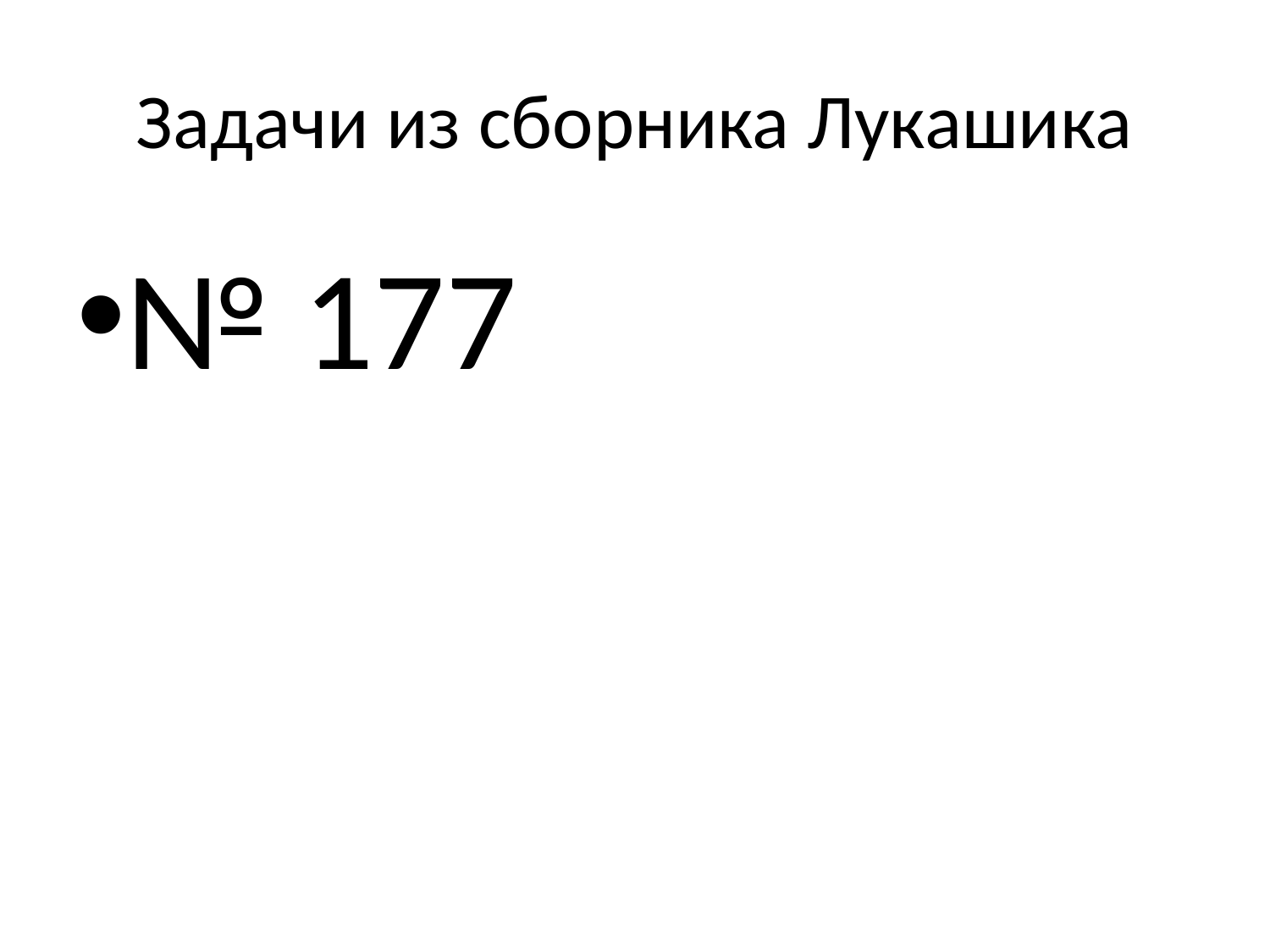

# Задачи из сборника Лукашика
№ 177